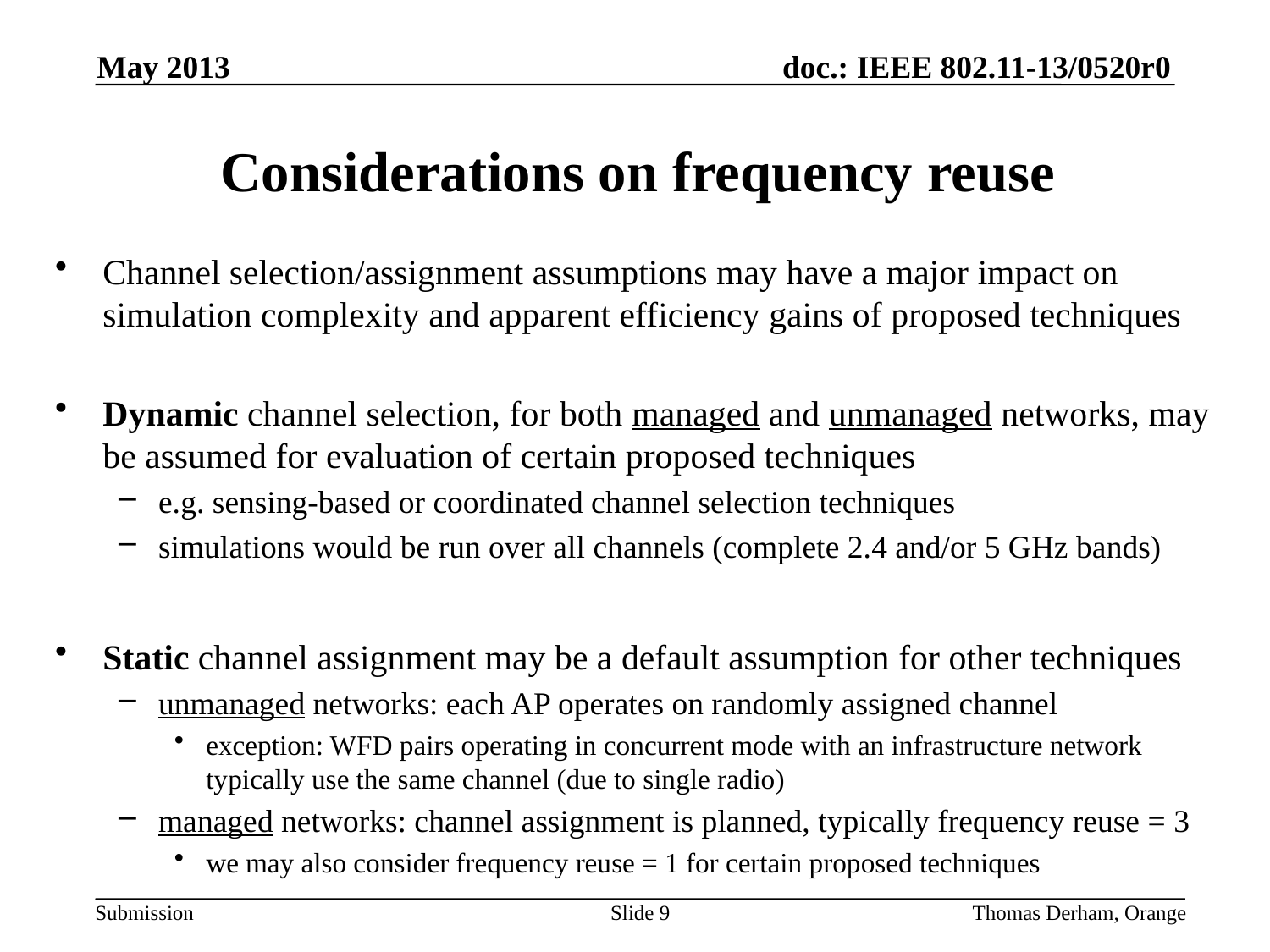

May 2013
# Considerations on frequency reuse
Channel selection/assignment assumptions may have a major impact on simulation complexity and apparent efficiency gains of proposed techniques

Dynamic channel selection, for both managed and unmanaged networks, may
be assumed for evaluation of certain proposed techniques
e.g. sensing-based or coordinated channel selection techniques
simulations would be run over all channels (complete 2.4 and/or 5 GHz bands)

Static channel assignment may be a default assumption for other techniques
unmanaged networks: each AP operates on randomly assigned channel
exception: WFD pairs operating in concurrent mode with an infrastructure network typically use the same channel (due to single radio)
managed networks: channel assignment is planned, typically frequency reuse = 3
we may also consider frequency reuse = 1 for certain proposed techniques
Slide 9
Thomas Derham, Orange